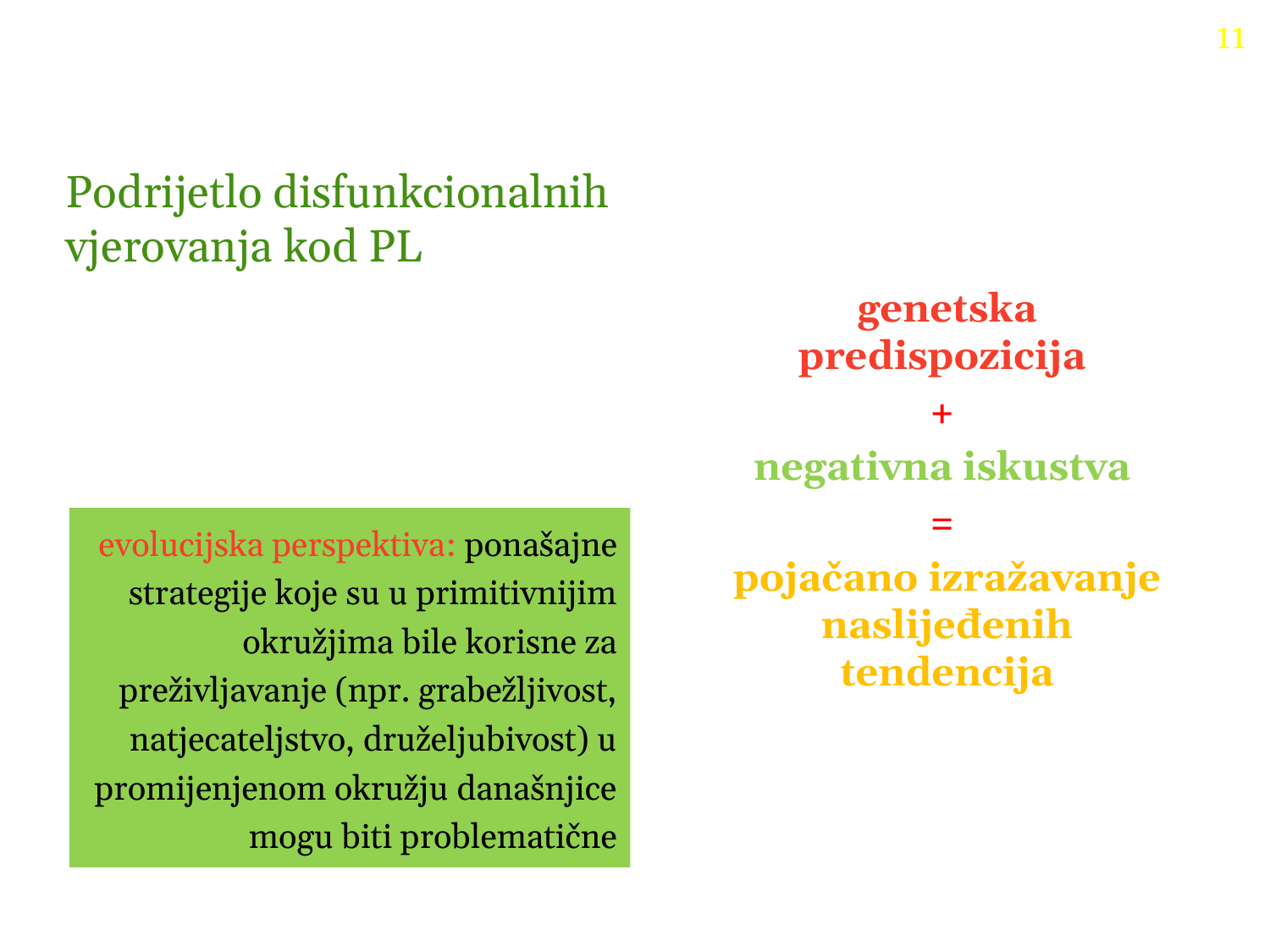

11
# Podrijetlo disfunkcionalnih vjerovanja kod PL
genetska predispozicija
+
negativna iskustva
=
pojačano izražavanje naslijeđenih tendencija
evolucijska perspektiva: ponašajne strategije koje su u primitivnijim okružjima bile korisne za preživljavanje (npr. grabežljivost, natjecateljstvo, druželjubivost) u promijenjenom okružju današnjice mogu biti problematične